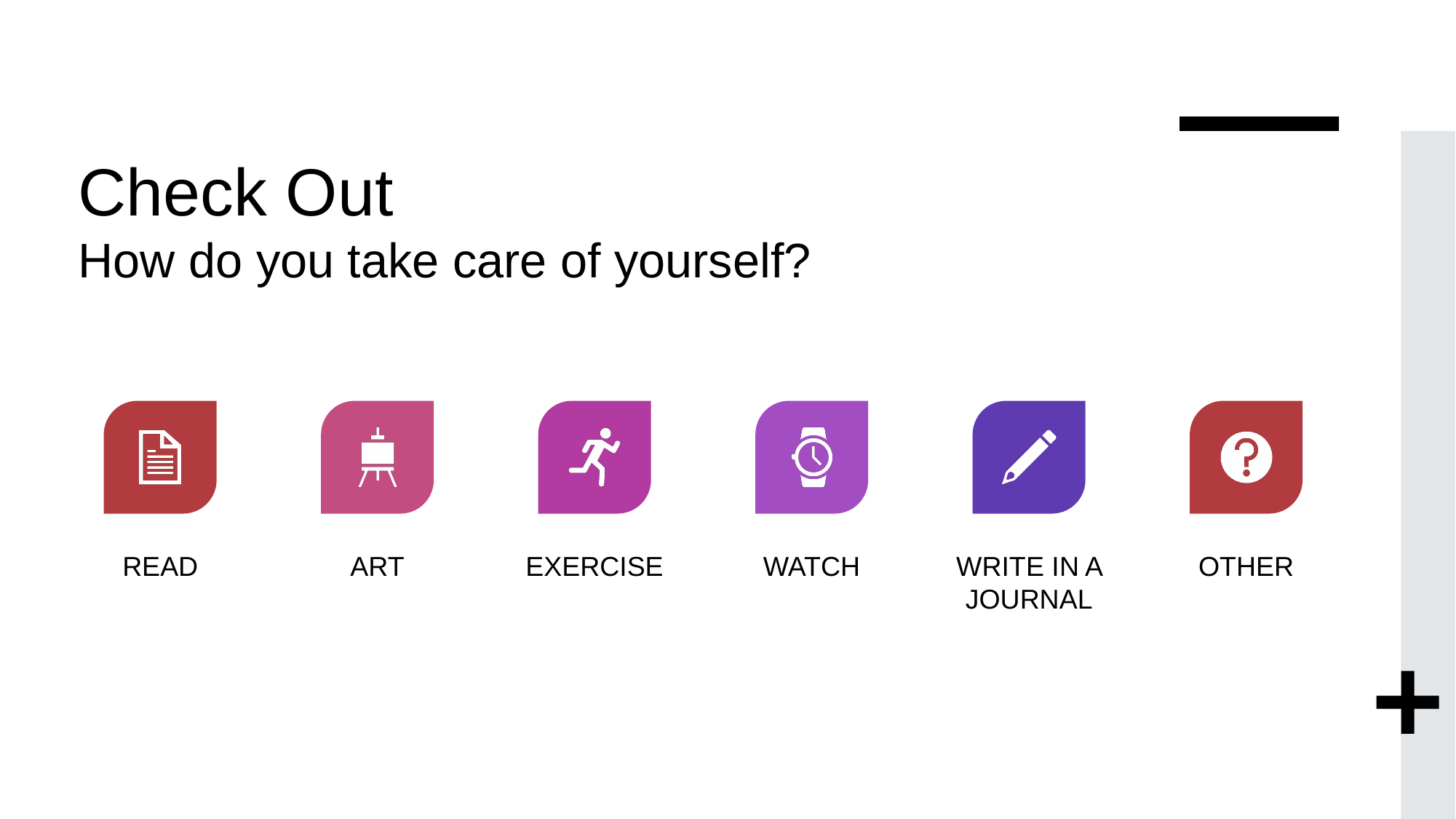

# Check Out How do you take care of yourself?
Read
Art
Exercise
Watch
Write in a journal
Other